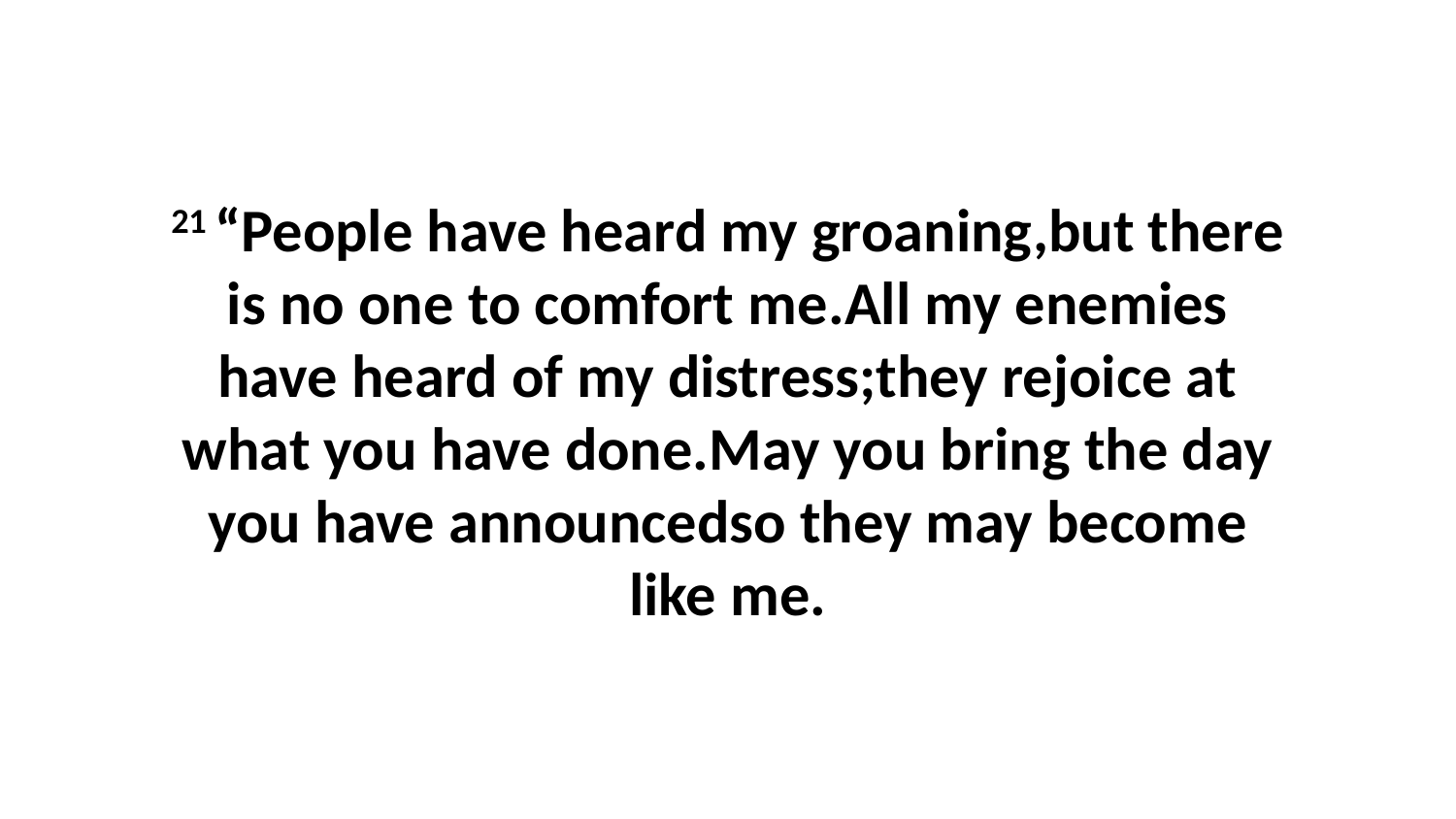

21 “People have heard my groaning,but there is no one to comfort me.All my enemies have heard of my distress;they rejoice at what you have done.May you bring the day you have announcedso they may become like me.